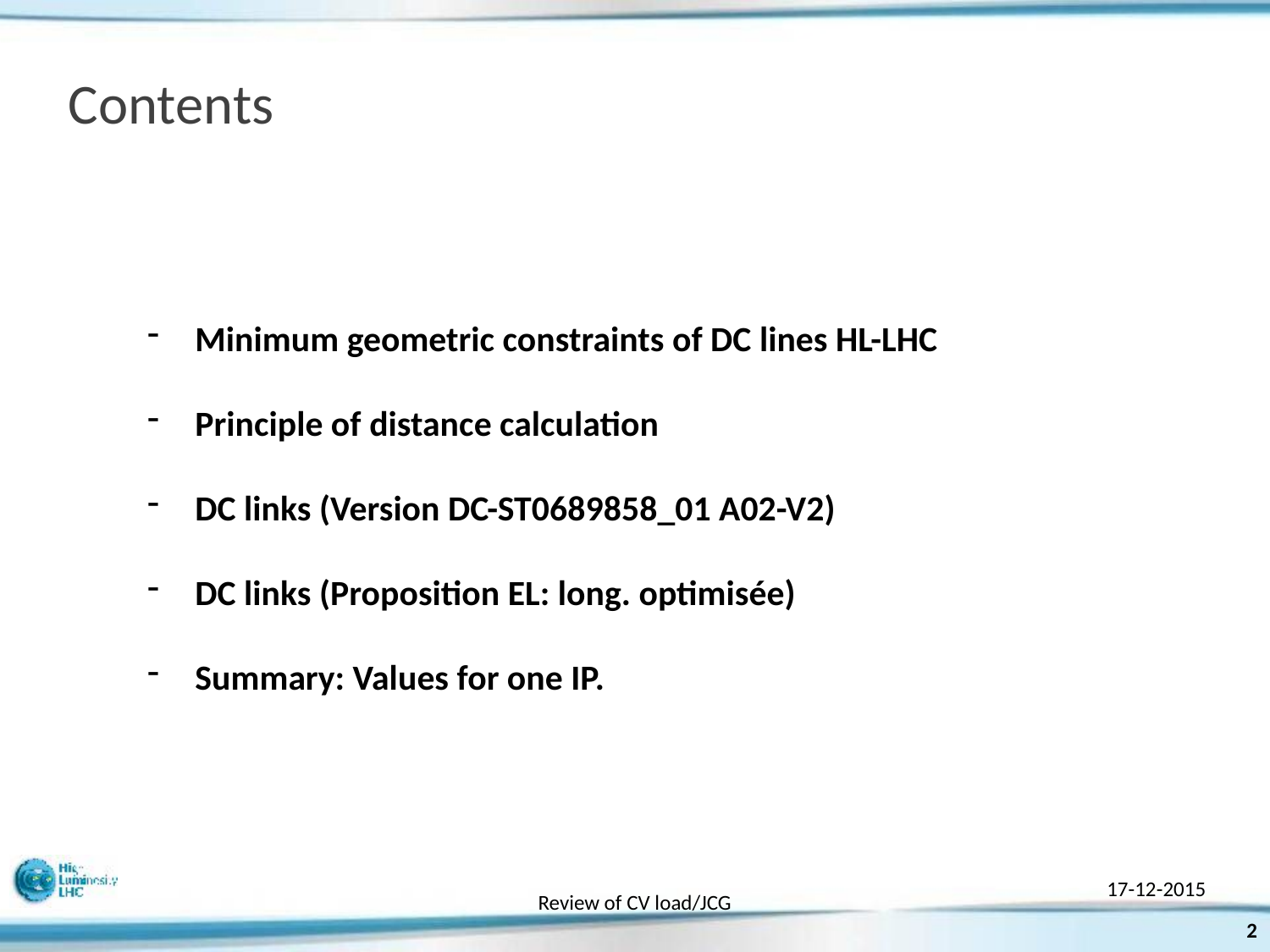

# Contents
Minimum geometric constraints of DC lines HL-LHC

Principle of distance calculation

DC links (Version DC-ST0689858_01 A02-V2)

DC links (Proposition EL: long. optimisée)

Summary: Values for one IP.
17-12-2015
Review of CV load/JCG
2